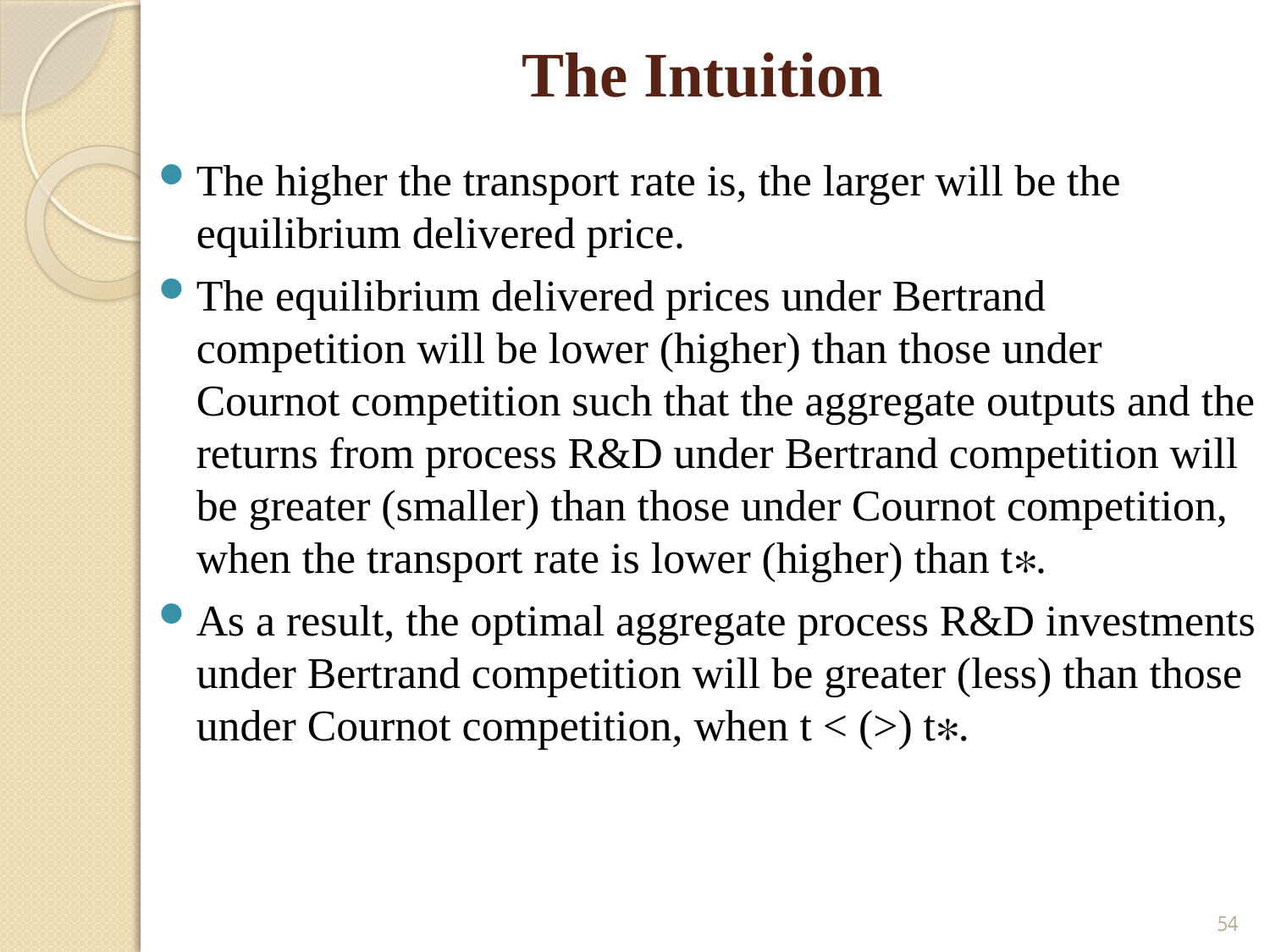

# The Intuition
The higher the transport rate is, the larger will be the equilibrium delivered price.
The equilibrium delivered prices under Bertrand competition will be lower (higher) than those under Cournot competition such that the aggregate outputs and the returns from process R&D under Bertrand competition will be greater (smaller) than those under Cournot competition, when the transport rate is lower (higher) than t∗.
As a result, the optimal aggregate process R&D investments under Bertrand competition will be greater (less) than those under Cournot competition, when t < (>) t∗.
54